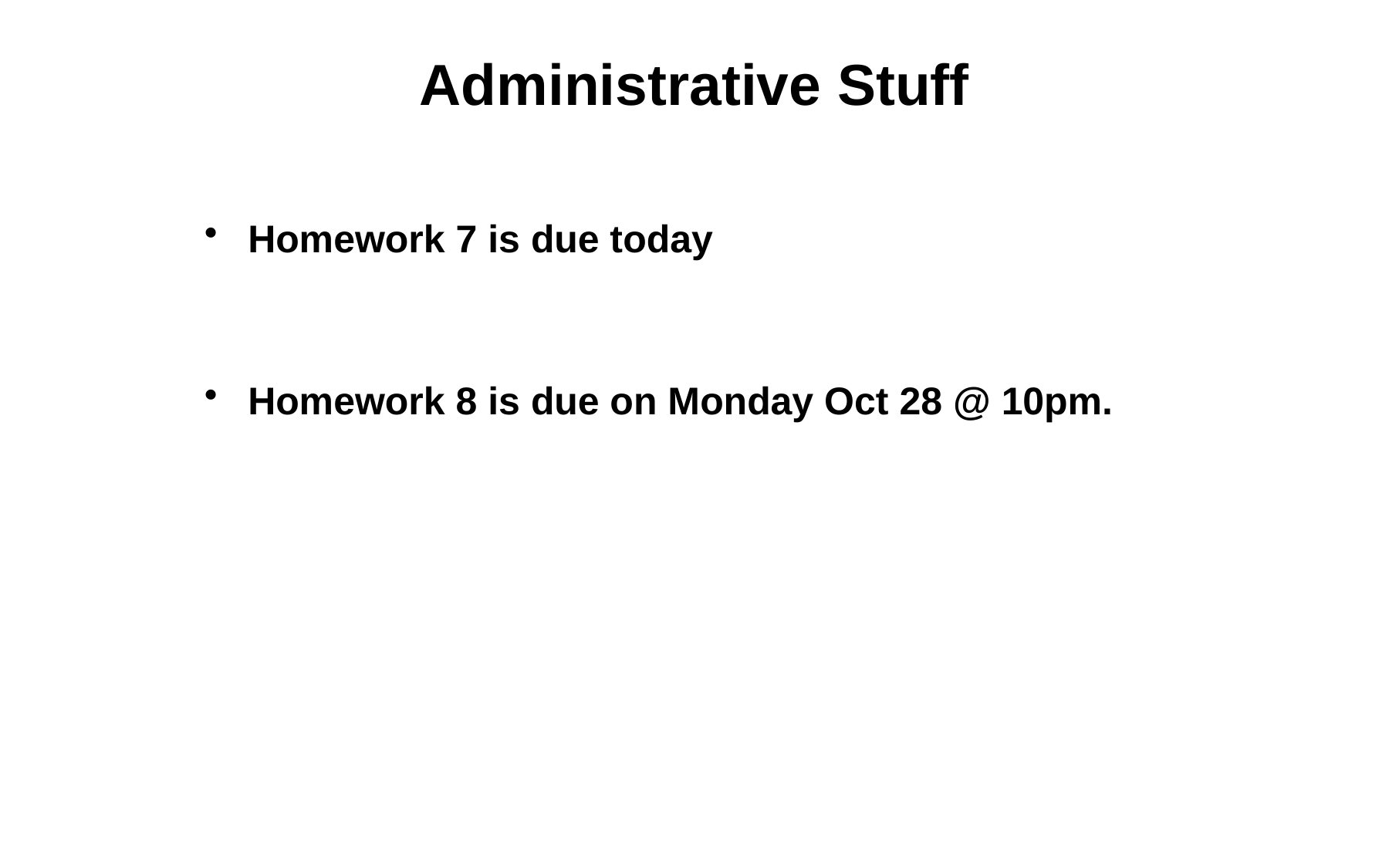

# Administrative Stuff

Homework 7 is due today

Homework 8 is due on Monday Oct 28 @ 10pm.